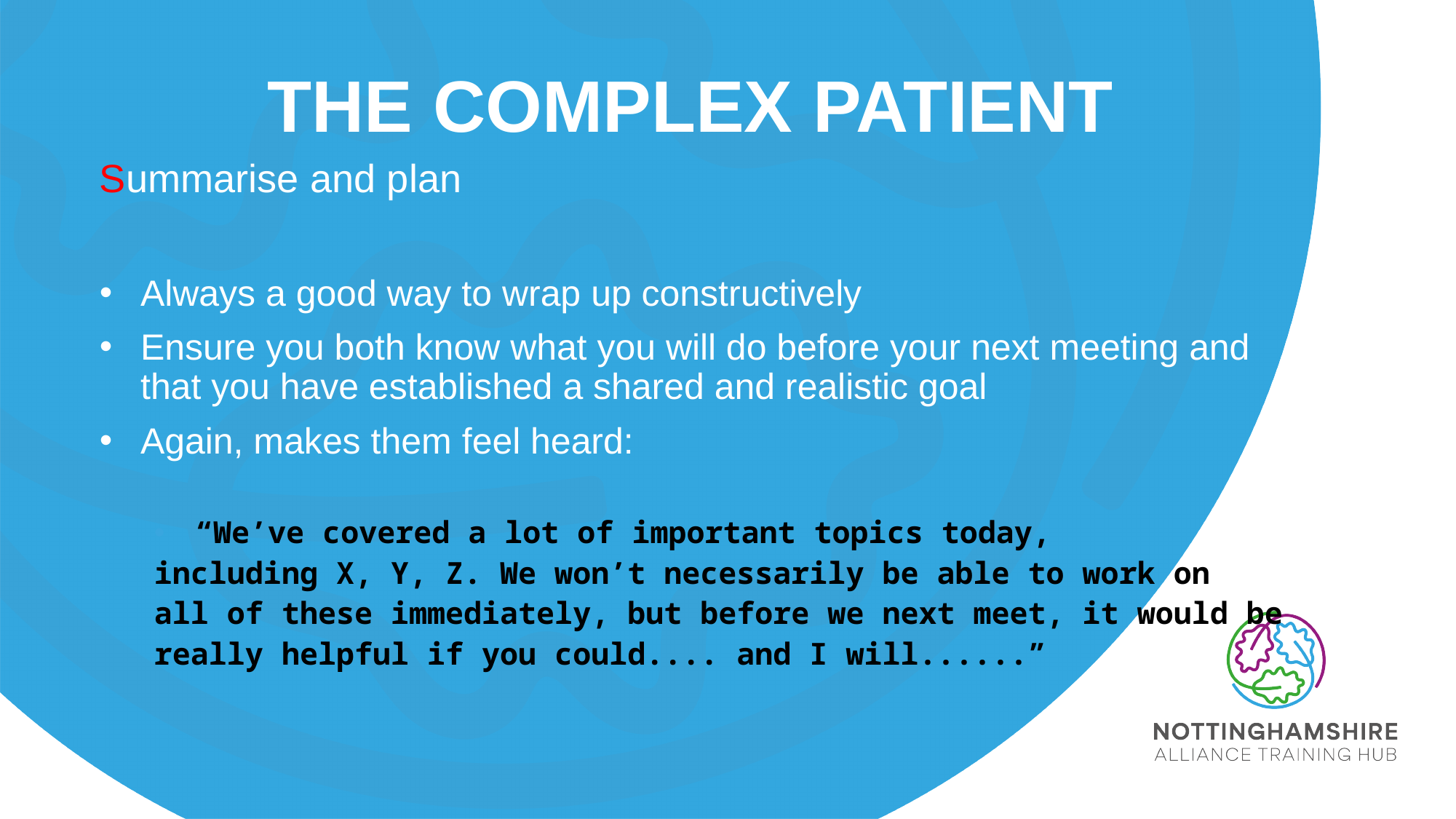

# The complex patient
Summarise and plan

Always a good way to wrap up constructively
Ensure you both know what you will do before your next meeting and that you have established a shared and realistic goal
Again, makes them feel heard:

“We’ve covered a lot of important topics today,
including X, Y, Z. We won’t necessarily be able to work on
all of these immediately, but before we next meet, it would be
really helpful if you could.... and I will......”